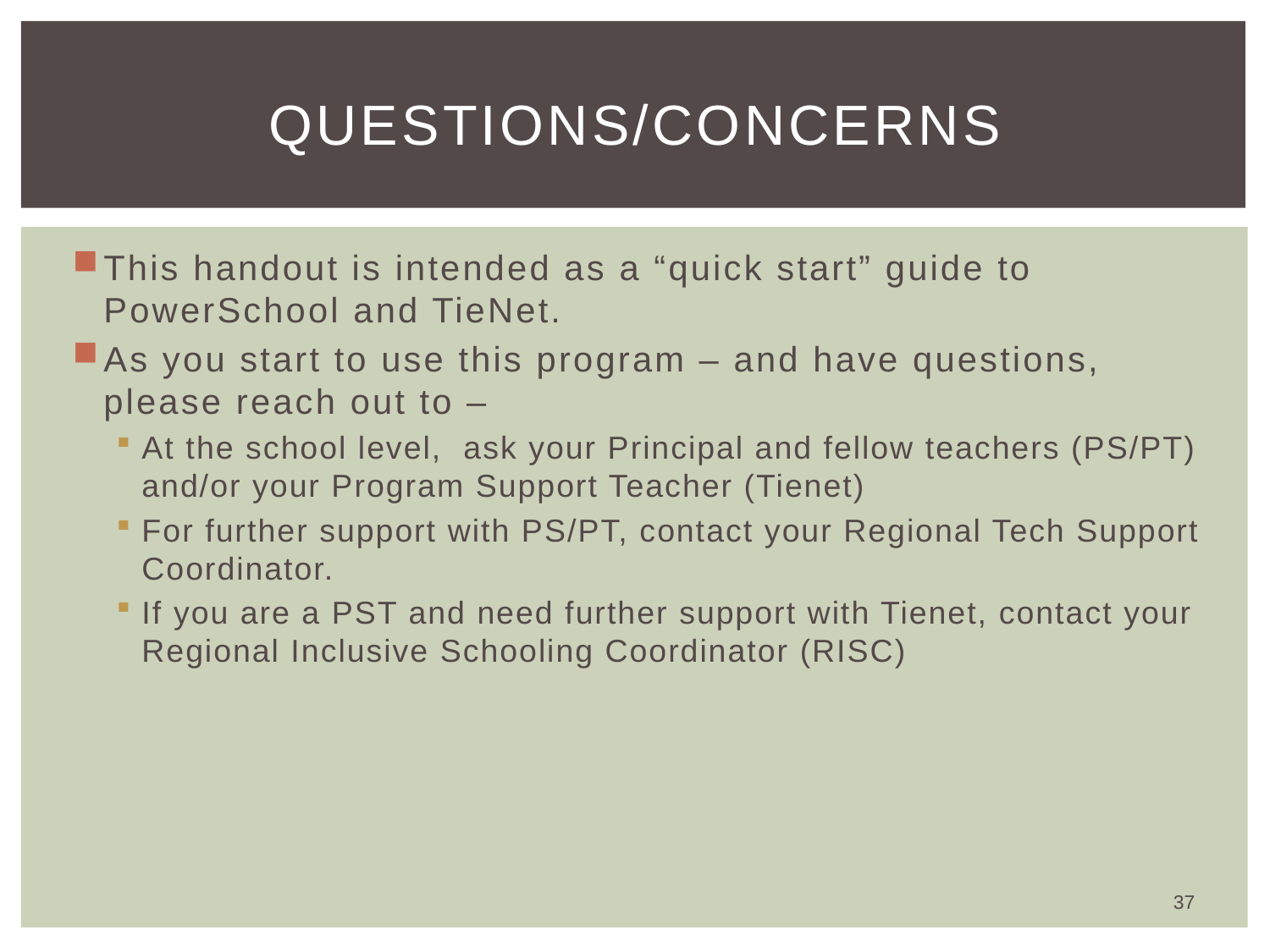

# Questions/Concerns
This handout is intended as a “quick start” guide to PowerSchool and TieNet.
As you start to use this program – and have questions, please reach out to –
At the school level,  ask your Principal and fellow teachers (PS/PT) and/or your Program Support Teacher (Tienet)
For further support with PS/PT, contact your Regional Tech Support Coordinator.
If you are a PST and need further support with Tienet, contact your Regional Inclusive Schooling Coordinator (RISC)
37